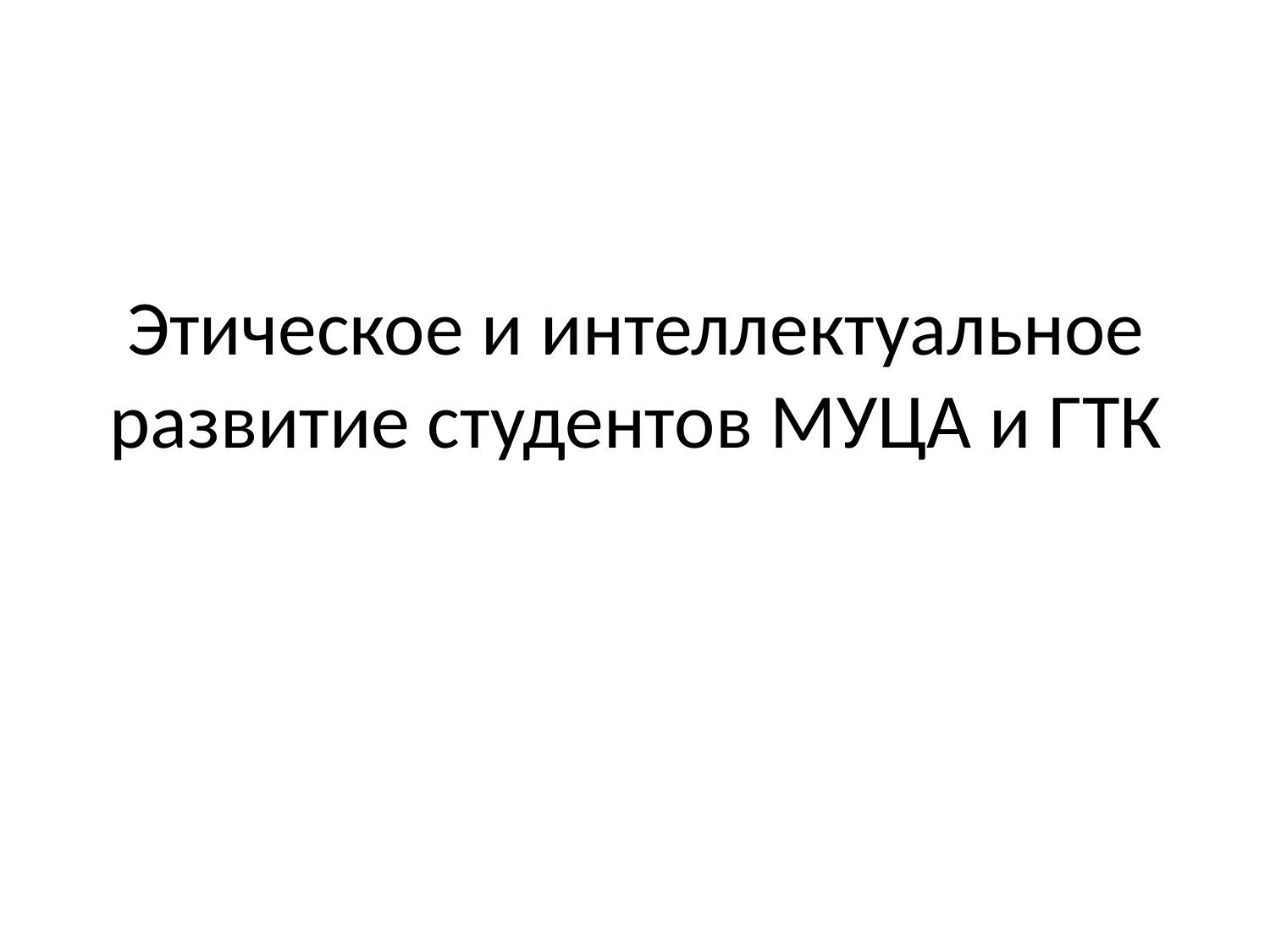

# Этическое и интеллектуальное развитие студентов МУЦА и ГТК